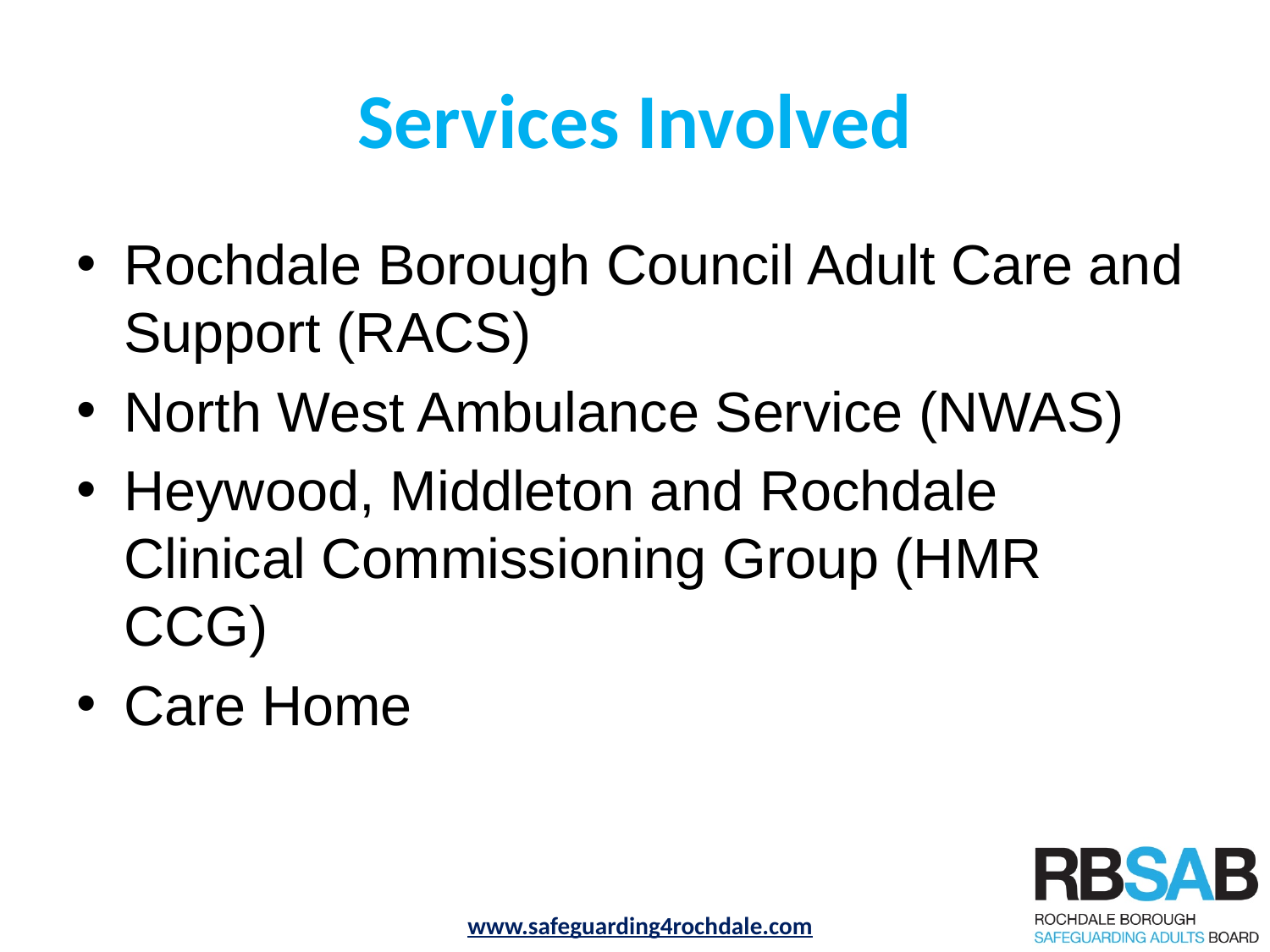

# Services Involved
Rochdale Borough Council Adult Care and Support (RACS)
North West Ambulance Service (NWAS)
Heywood, Middleton and Rochdale Clinical Commissioning Group (HMR CCG)
Care Home